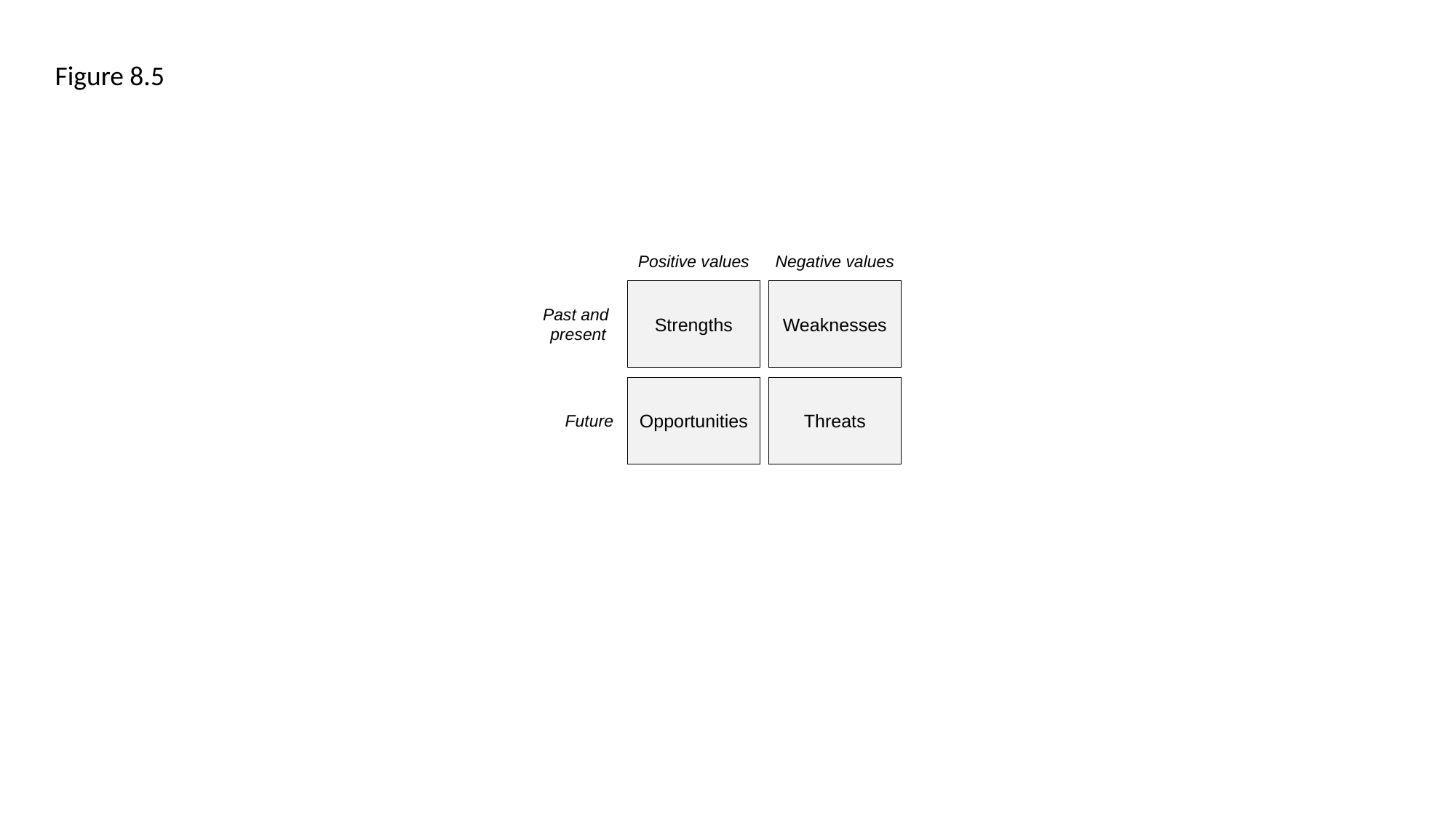

Figure 8.5
Positive values
Negative values
Strengths
Weaknesses
Past and
present
Opportunities
Threats
Future